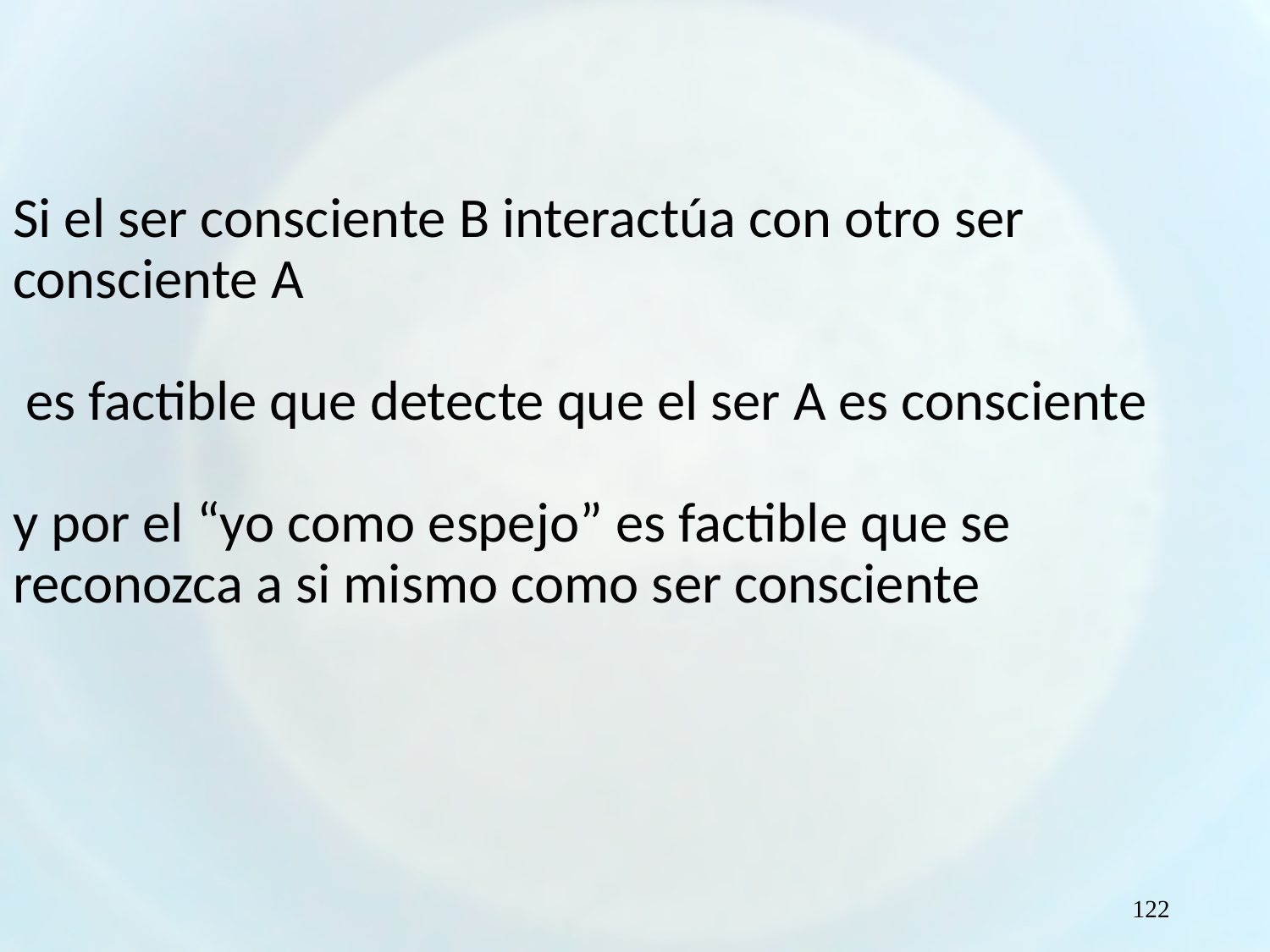

Si el ser consciente B interactúa con otro ser consciente A
 es factible que detecte que el ser A es consciente
y por el “yo como espejo” es factible que se reconozca a si mismo como ser consciente
122